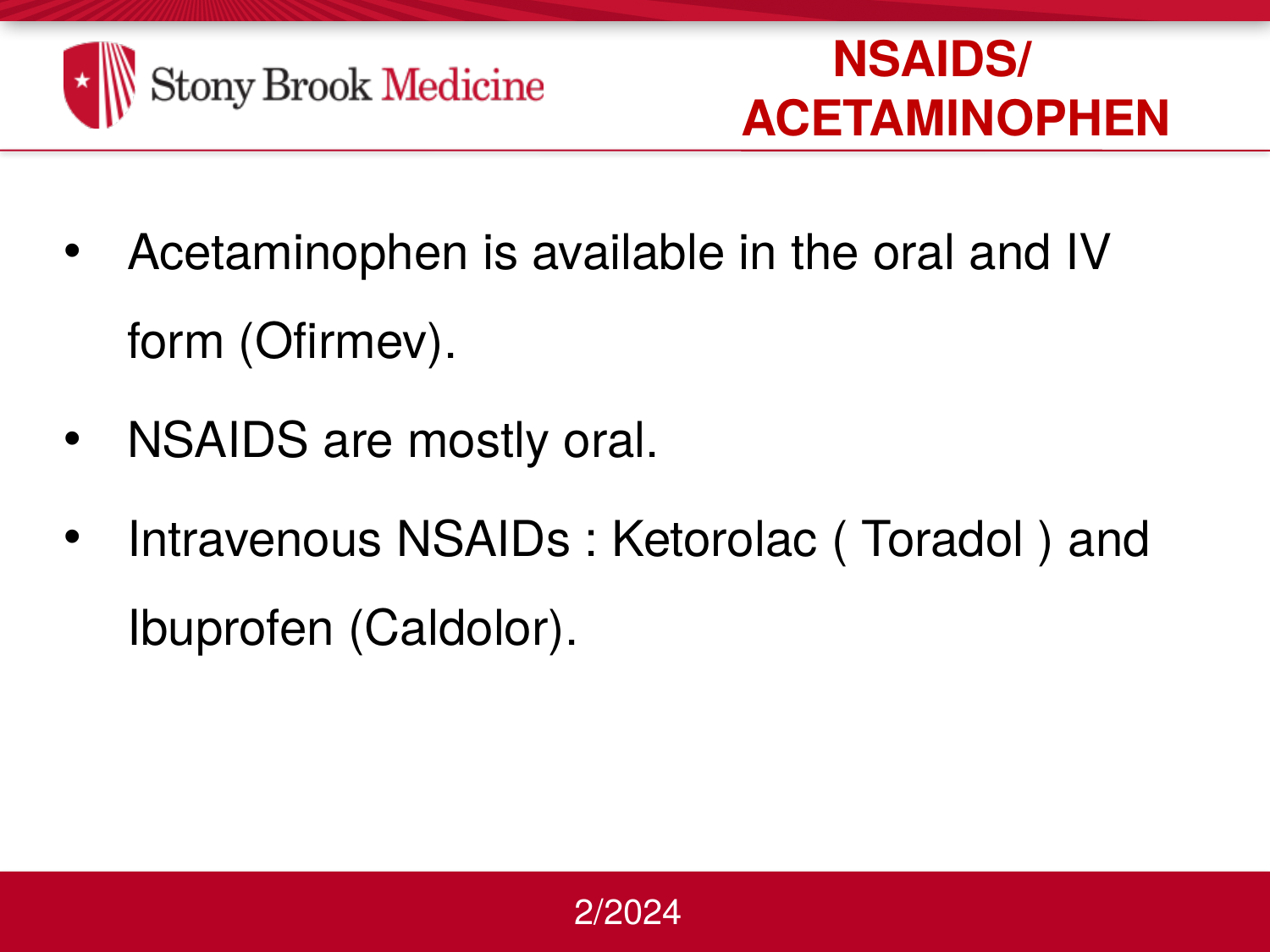

NSAIDS/ acetaminophen
Acetaminophen is available in the oral and IV form (Ofirmev).
NSAIDS are mostly oral.
Intravenous NSAIDs : Ketorolac ( Toradol ) and  Ibuprofen (Caldolor).

2/2024